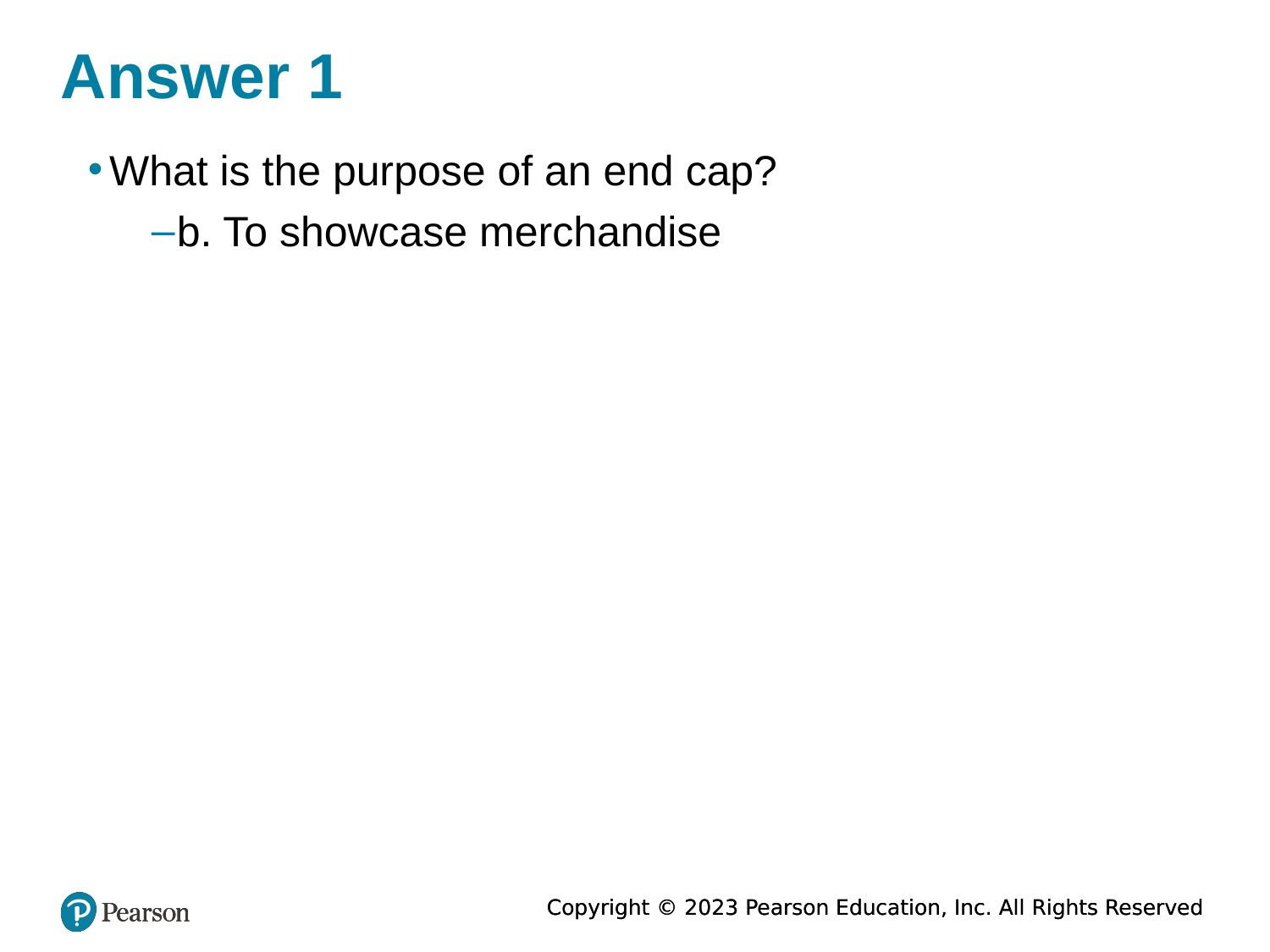

# Answer 1
What is the purpose of an end cap?
b. To showcase merchandise